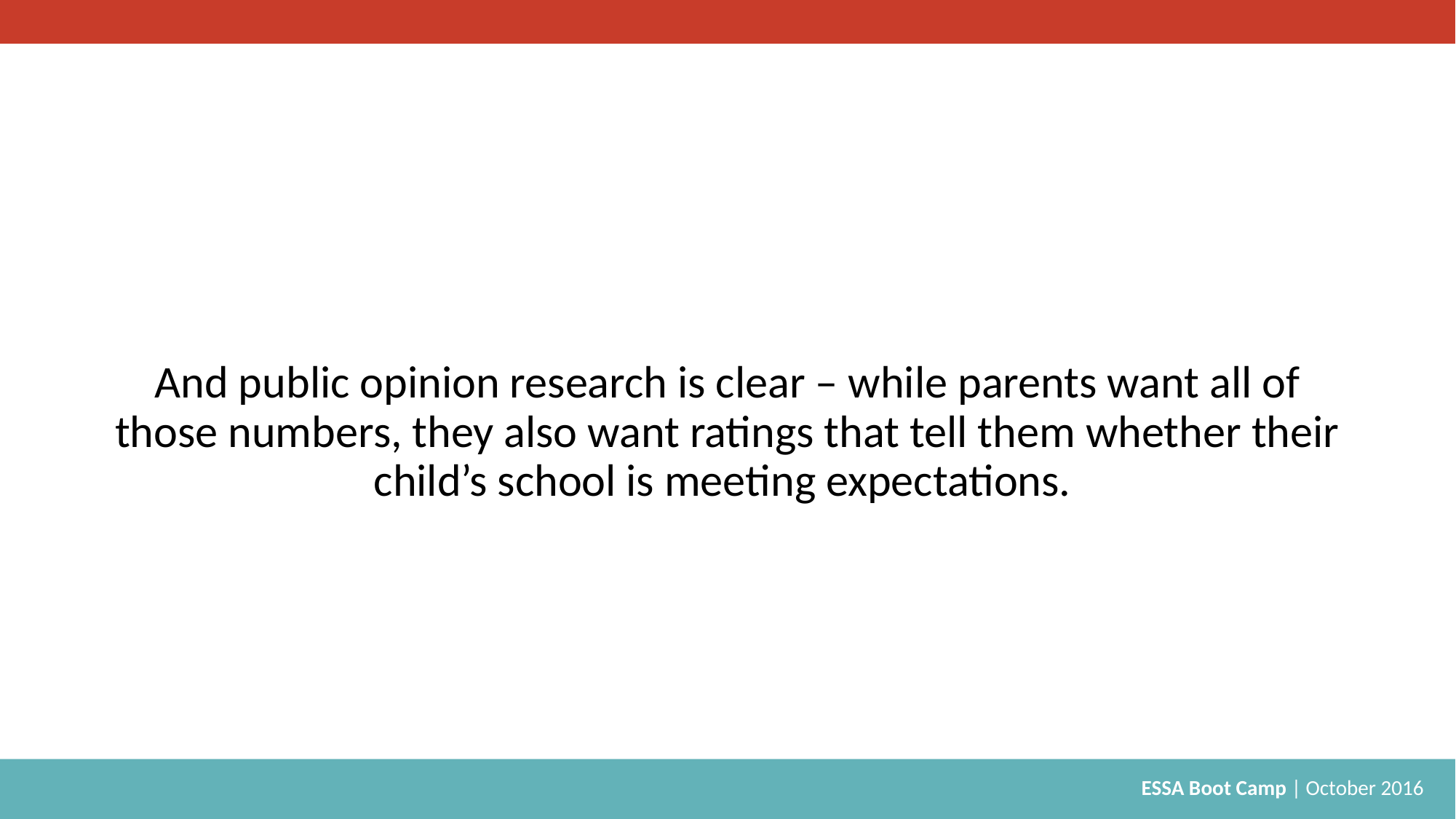

# And public opinion research is clear – while parents want all of those numbers, they also want ratings that tell them whether their child’s school is meeting expectations.